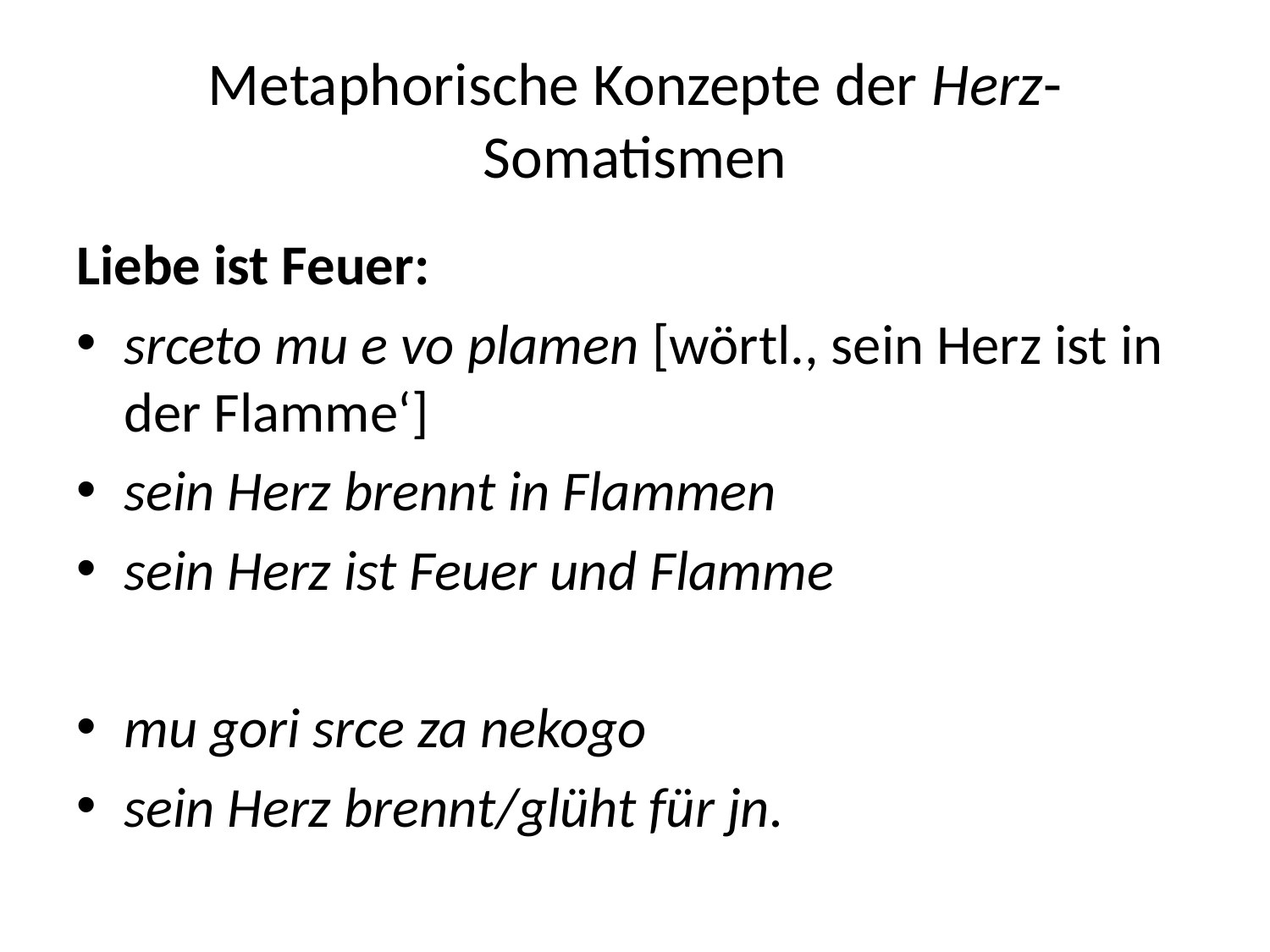

# Metaphorische Konzepte der Herz-Somatismen
Liebe ist Feuer:
srceto mu e vo plamen [wörtl., sein Herz ist in der Flamme‘]
sein Herz brennt in Flammen
sein Herz ist Feuer und Flamme

mu gori srce za nekogo
sein Herz brennt/glüht für jn.